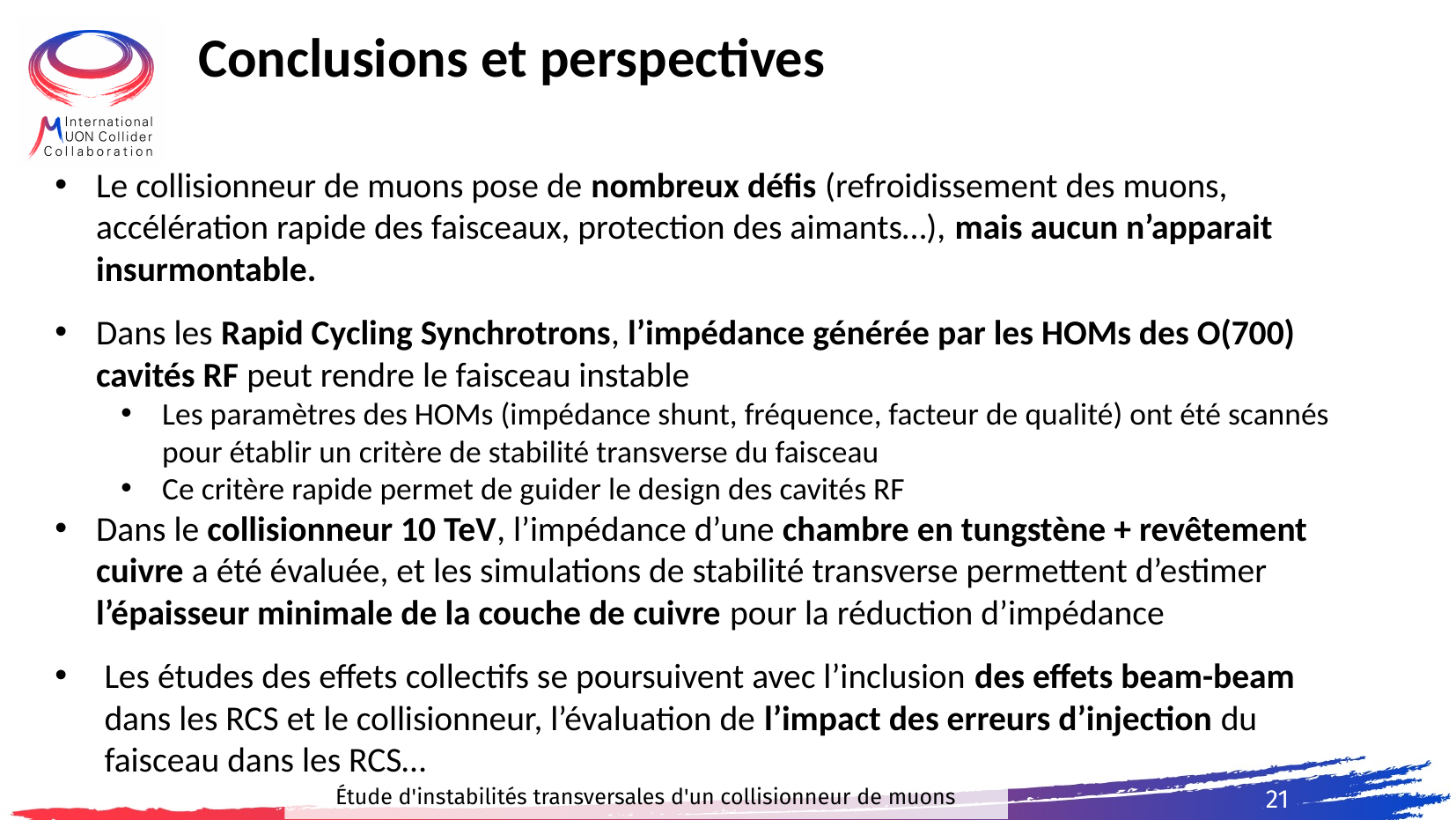

Conclusions et perspectives
Le collisionneur de muons pose de nombreux défis (refroidissement des muons, accélération rapide des faisceaux, protection des aimants…), mais aucun n’apparait insurmontable.

Dans les Rapid Cycling Synchrotrons, l’impédance générée par les HOMs des O(700) cavités RF peut rendre le faisceau instable
Les paramètres des HOMs (impédance shunt, fréquence, facteur de qualité) ont été scannés pour établir un critère de stabilité transverse du faisceau
Ce critère rapide permet de guider le design des cavités RF
Dans le collisionneur 10 TeV, l’impédance d’une chambre en tungstène + revêtement cuivre a été évaluée, et les simulations de stabilité transverse permettent d’estimer l’épaisseur minimale de la couche de cuivre pour la réduction d’impédance

Les études des effets collectifs se poursuivent avec l’inclusion des effets beam-beam dans les RCS et le collisionneur, l’évaluation de l’impact des erreurs d’injection du faisceau dans les RCS…
Étude d'instabilités transversales d'un collisionneur de muons
21